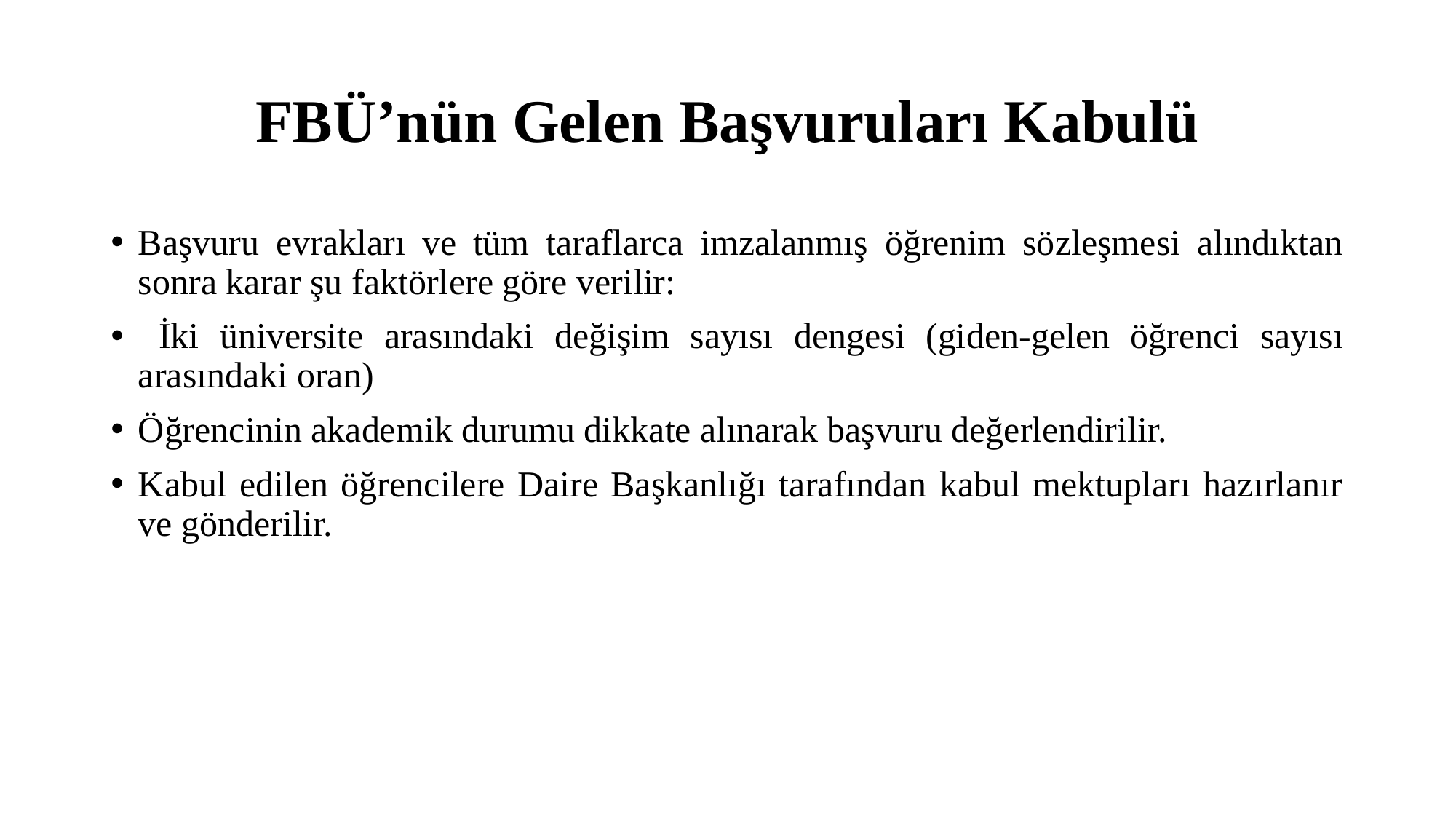

# FBÜ’nün Gelen Başvuruları Kabulü
Başvuru evrakları ve tüm taraflarca imzalanmış öğrenim sözleşmesi alındıktan sonra karar şu faktörlere göre verilir:
 İki üniversite arasındaki değişim sayısı dengesi (giden-gelen öğrenci sayısı arasındaki oran)
Öğrencinin akademik durumu dikkate alınarak başvuru değerlendirilir.
Kabul edilen öğrencilere Daire Başkanlığı tarafından kabul mektupları hazırlanır ve gönderilir.